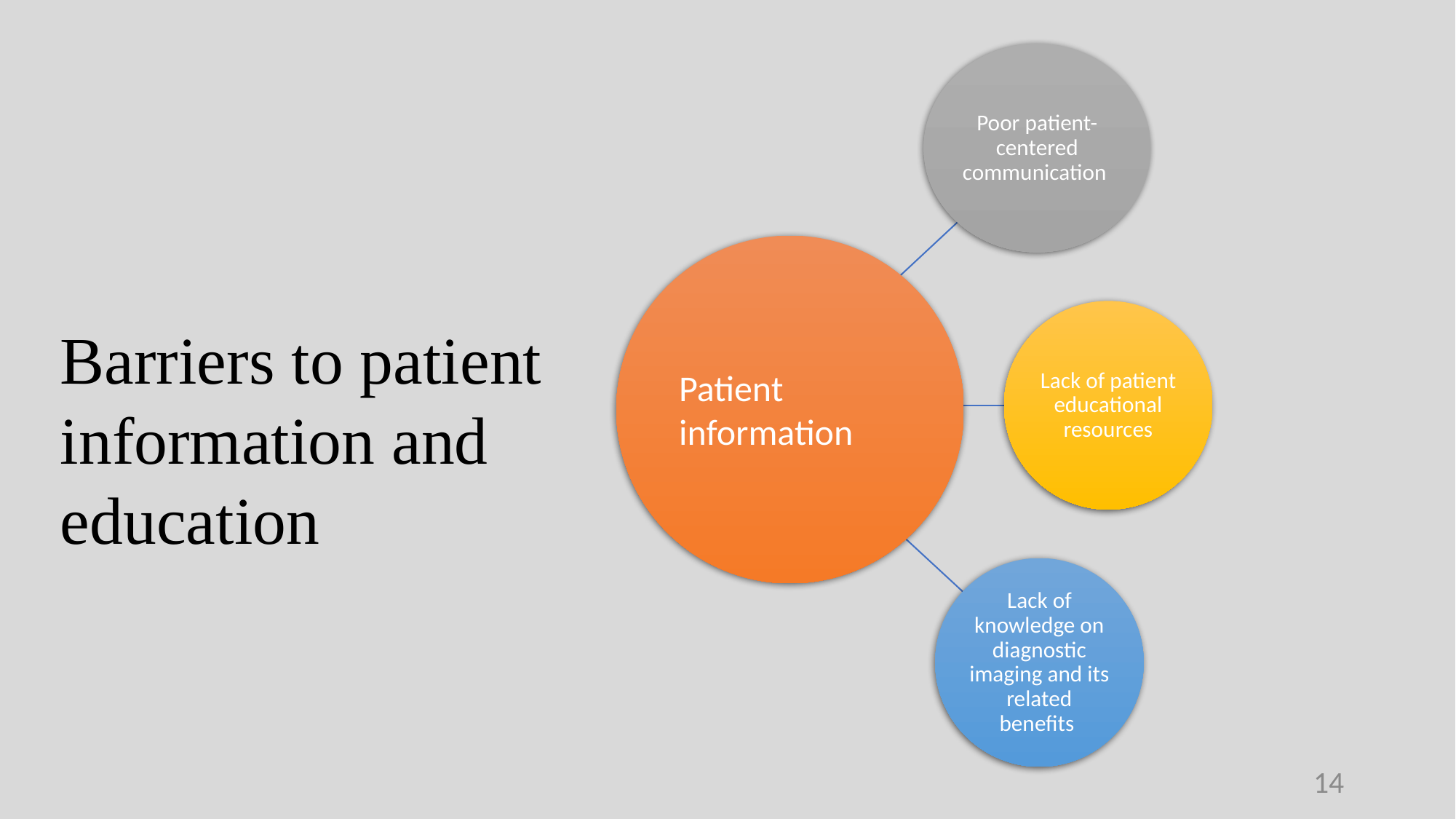

Poor patient-centered communication
Lack of patient educational resources
Lack of knowledge on diagnostic imaging and its related benefits
Barriers to patient information and education
Patient information
14